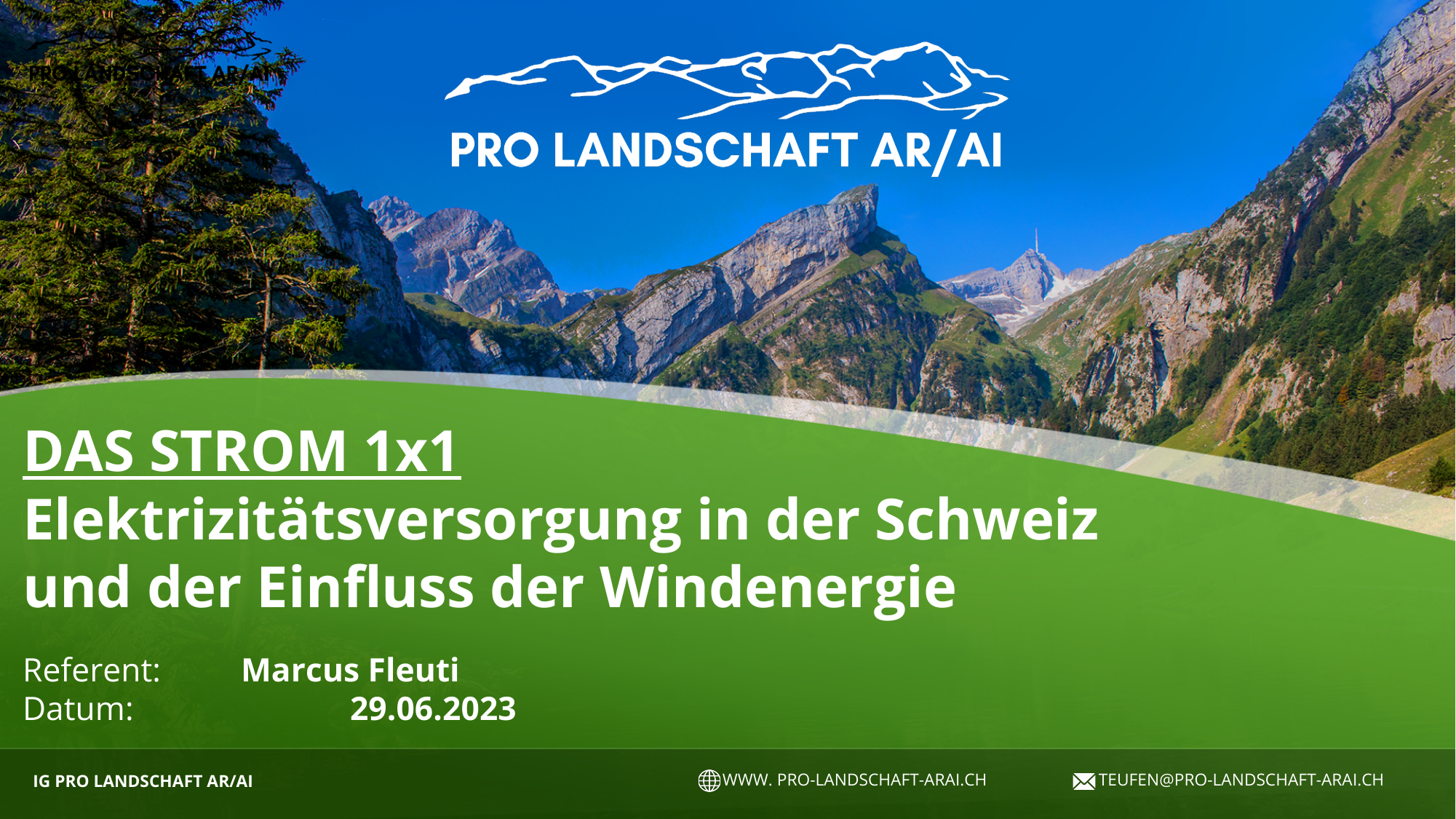

# DAS STROM 1x1 Elektrizitätsversorgung in der Schweiz und der Einfluss der Windenergie
Referent: 	Marcus Fleuti
Datum: 		29.06.2023